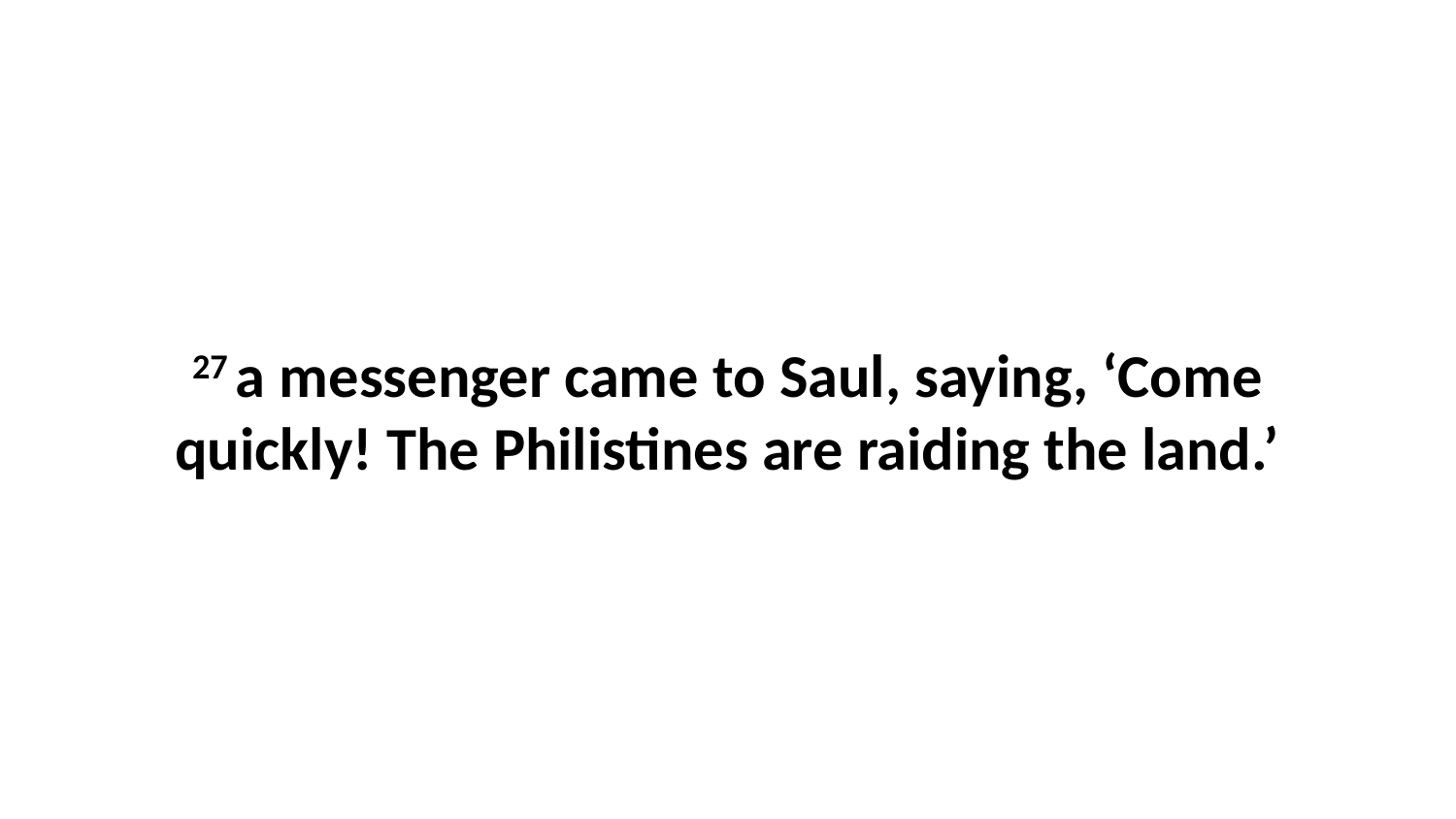

27 a messenger came to Saul, saying, ‘Come quickly! The Philistines are raiding the land.’